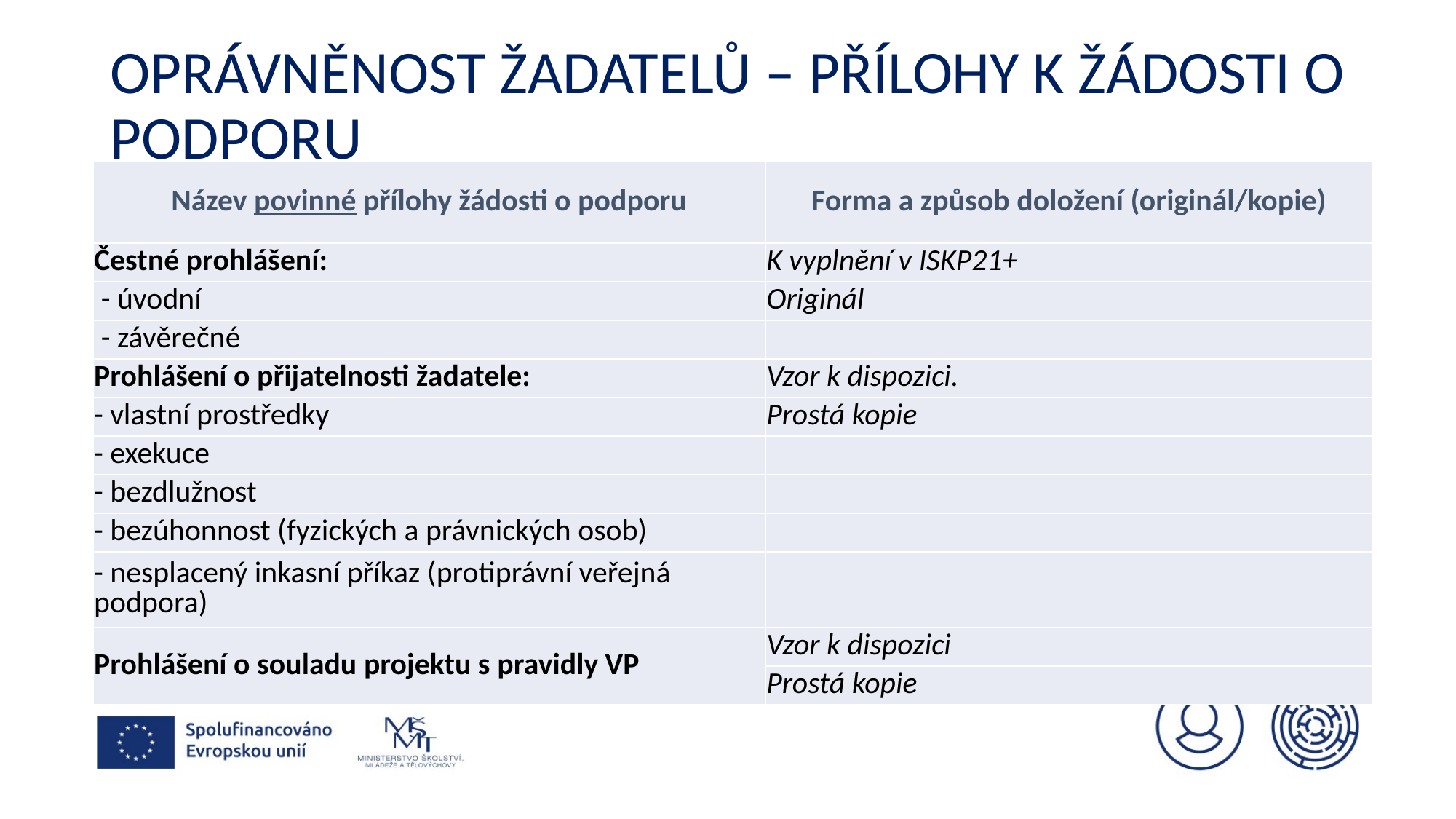

# Oprávněnost žadatelů – přílohy k žádosti o podporu
| Název povinné přílohy žádosti o podporu | Forma a způsob doložení (originál/kopie) |
| --- | --- |
| Čestné prohlášení: | K vyplnění v ISKP21+ |
| - úvodní | Originál |
| - závěrečné |  |
| Prohlášení o přijatelnosti žadatele: | Vzor k dispozici. |
| - vlastní prostředky | Prostá kopie |
| - exekuce |  |
| - bezdlužnost |  |
| - bezúhonnost (fyzických a právnických osob) |  |
| - nesplacený inkasní příkaz (protiprávní veřejná podpora) |  |
| Prohlášení o souladu projektu s pravidly VP | Vzor k dispozici |
|  | Prostá kopie |